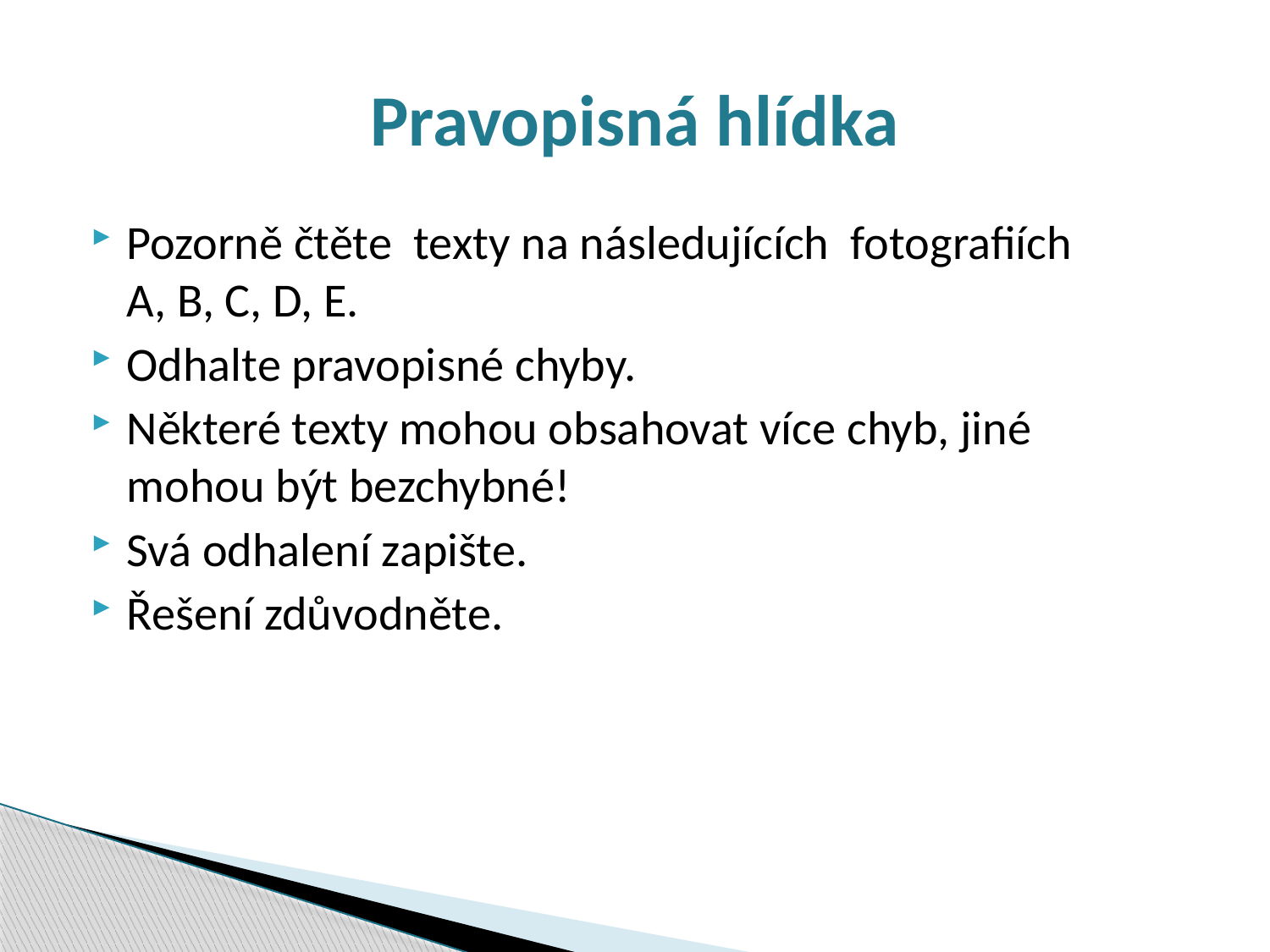

# Pravopisná hlídka
Pozorně čtěte  texty na následujících  fotografiích
A, B, C, D, E.
Odhalte pravopisné chyby.
Některé texty mohou obsahovat více chyb, jiné
mohou být bezchybné!
Svá odhalení zapište.
Řešení zdůvodněte.